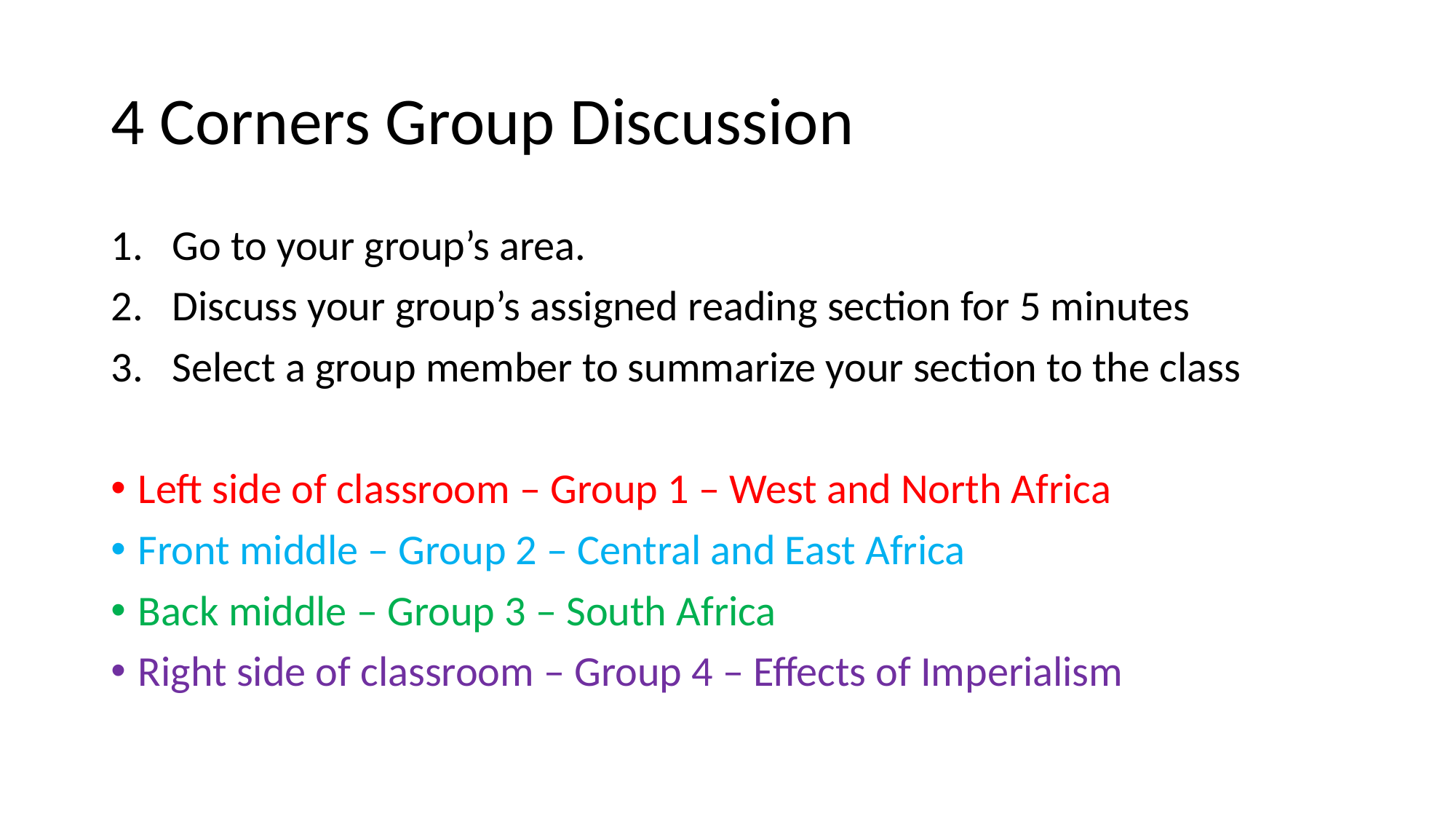

# 4 Corners Group Discussion
Go to your group’s area.
Discuss your group’s assigned reading section for 5 minutes
Select a group member to summarize your section to the class

Left side of classroom – Group 1 – West and North Africa
Front middle – Group 2 – Central and East Africa
Back middle – Group 3 – South Africa
Right side of classroom – Group 4 – Effects of Imperialism